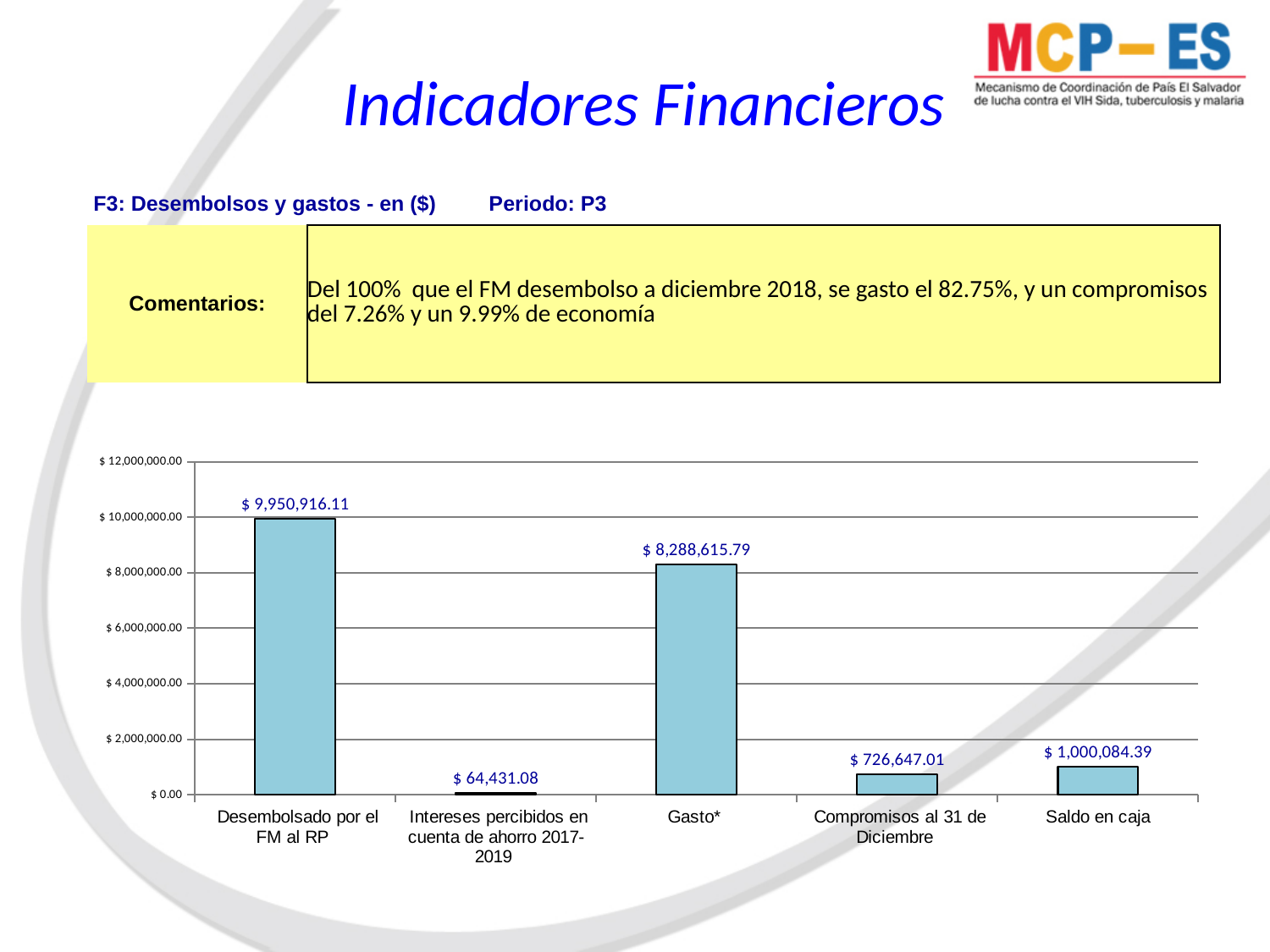

# Indicadores Financieros

| F3: Desembolsos y gastos - en ($) Periodo: P3 |  |  |  |  |
| --- | --- | --- | --- | --- |
| Comentarios: | Del 100% que el FM desembolso a diciembre 2018, se gasto el 82.75%, y un compromisos del 7.26% y un 9.99% de economía |  |  |  |

### Chart

| Category |  |
|---|---|
|  Desembolsado por el FM al RP  | 9950916.11 |
|  Intereses percibidos en cuenta de ahorro 2017-2019  | 64431.08 |
|  Gasto*   | 8288615.79 |
|  Compromisos al 31 de Diciembre  | 726647.01 |
|  Saldo en caja  | 1000084.3899999994 |